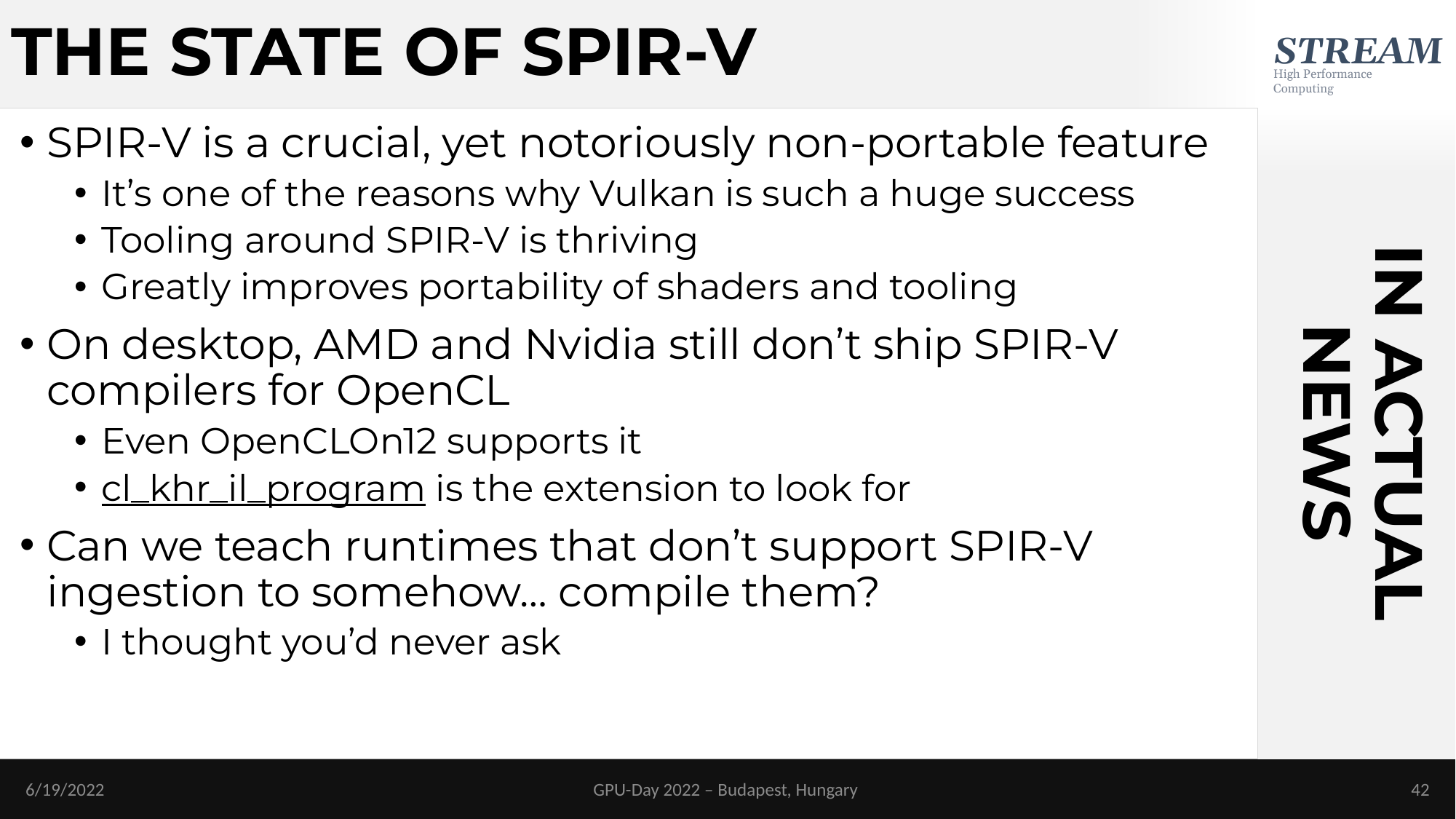

# THE STATE OF SPIR-V
SPIR-V is a crucial, yet notoriously non-portable feature
It’s one of the reasons why Vulkan is such a huge success
Tooling around SPIR-V is thriving
Greatly improves portability of shaders and tooling
On desktop, AMD and Nvidia still don’t ship SPIR-V compilers for OpenCL
Even OpenCLOn12 supports it
cl_khr_il_program is the extension to look for
Can we teach runtimes that don’t support SPIR-V ingestion to somehow… compile them?
I thought you’d never ask
IN ACTUAL NEWS
6/19/2022
GPU-Day 2022 – Budapest, Hungary
42